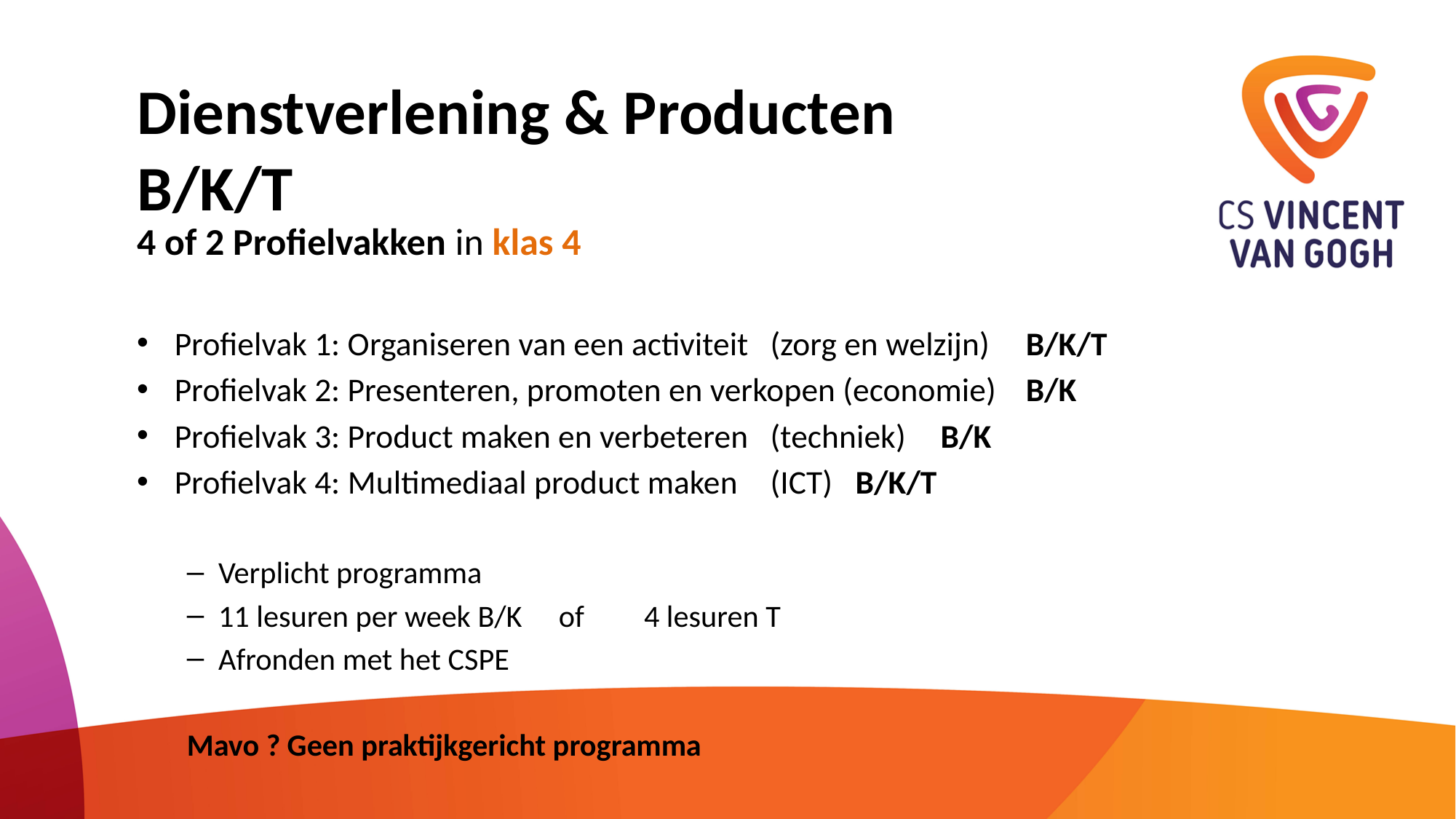

# Dienstverlening & Producten B/K/T
4 of 2 Profielvakken in klas 4

Profielvak 1: Organiseren van een activiteit 	(zorg en welzijn) 	B/K/T
Profielvak 2: Presenteren, promoten en verkopen (economie) 		B/K
Profielvak 3: Product maken en verbeteren 	(techniek)		B/K
Profielvak 4: Multimediaal product maken 	(ICT)			B/K/T

Verplicht programma
11 lesuren per week B/K 		of  	4 lesuren T
Afronden met het CSPE

Mavo ? Geen praktijkgericht programma